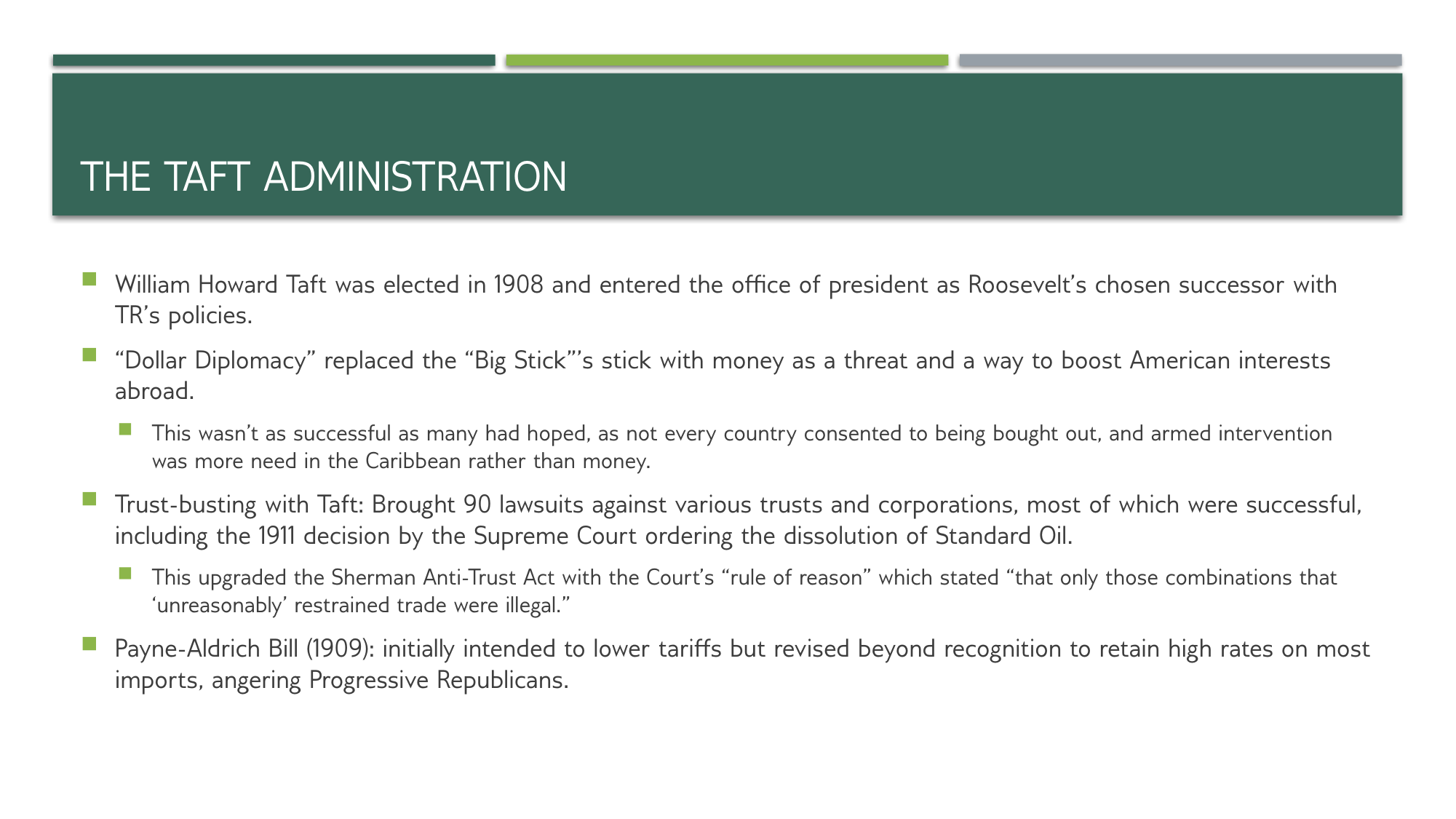

# The Taft Administration
William Howard Taft was elected in 1908 and entered the office of president as Roosevelt’s chosen successor with TR’s policies.
“Dollar Diplomacy” replaced the “Big Stick”’s stick with money as a threat and a way to boost American interests abroad.
This wasn’t as successful as many had hoped, as not every country consented to being bought out, and armed intervention was more need in the Caribbean rather than money.
Trust-busting with Taft: Brought 90 lawsuits against various trusts and corporations, most of which were successful, including the 1911 decision by the Supreme Court ordering the dissolution of Standard Oil.
This upgraded the Sherman Anti-Trust Act with the Court’s “rule of reason” which stated “that only those combinations that ‘unreasonably’ restrained trade were illegal.”
Payne-Aldrich Bill (1909): initially intended to lower tariffs but revised beyond recognition to retain high rates on most imports, angering Progressive Republicans.